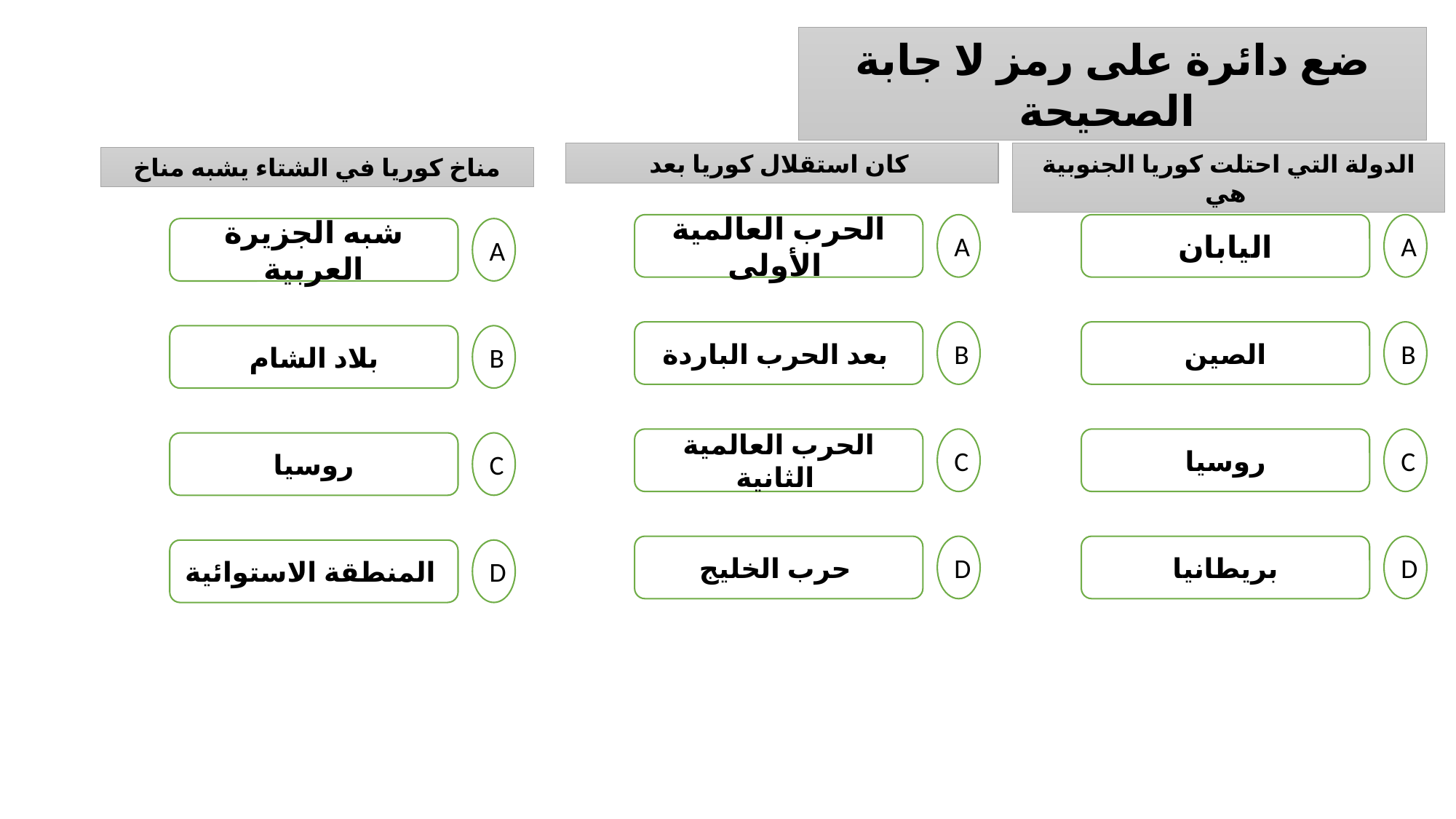

ضع دائرة على رمز لا جابة الصحيحة
كان استقلال كوريا بعد
الدولة التي احتلت كوريا الجنوبية هي
مناخ كوريا في الشتاء يشبه مناخ
الحرب العالمية الأولى
A
بعد الحرب الباردة
B
الحرب العالمية الثانية
C
حرب الخليج
D
اليابان
A
الصين
B
روسيا
C
بريطانيا
D
شبه الجزيرة العربية
A
بلاد الشام
B
روسيا
C
المنطقة الاستوائية
D